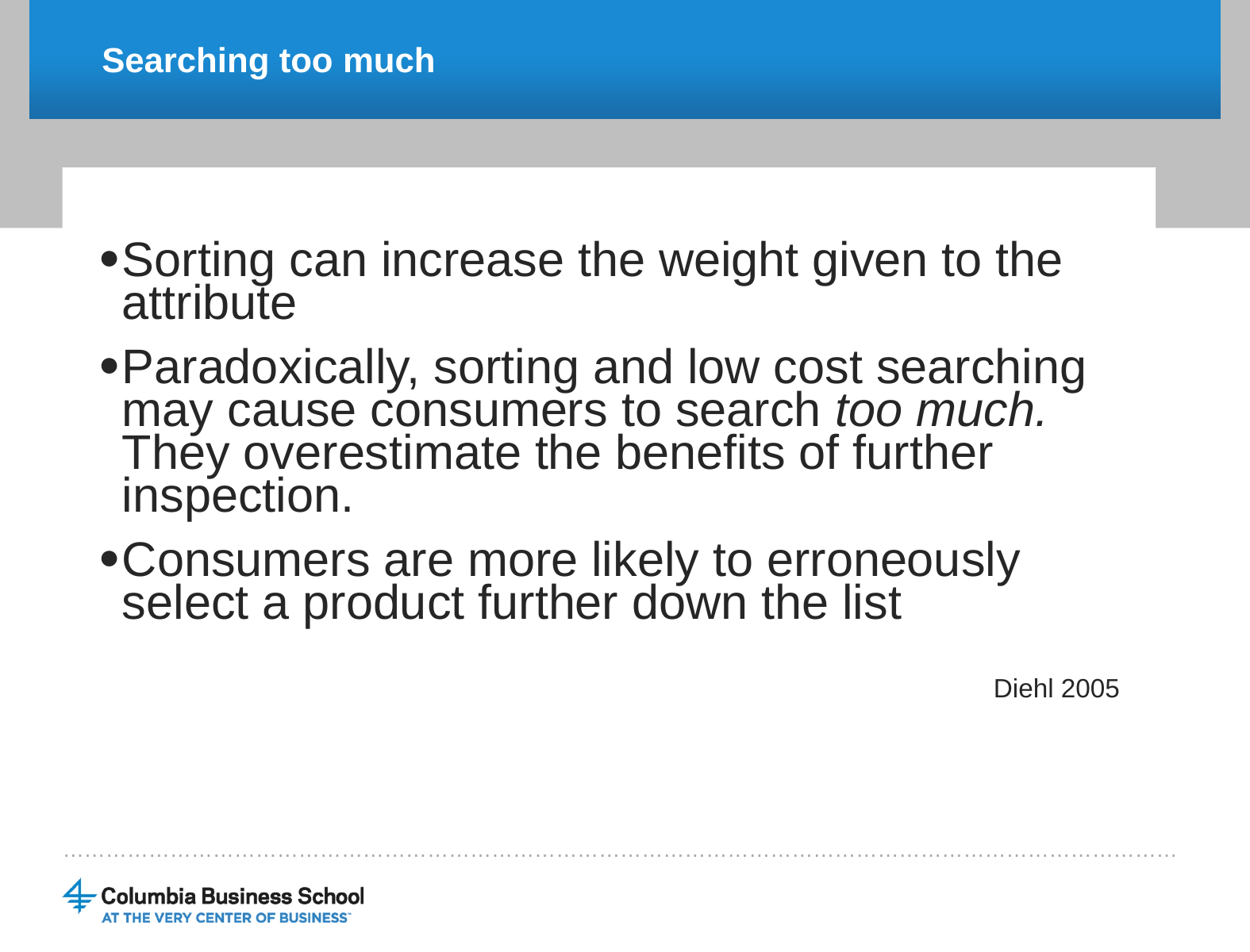

# Searching too much

Sorting can increase the weight given to the attribute
Paradoxically, sorting and low cost searching may cause consumers to search too much. They overestimate the benefits of further inspection.
Consumers are more likely to erroneously select a product further down the list
Diehl 2005